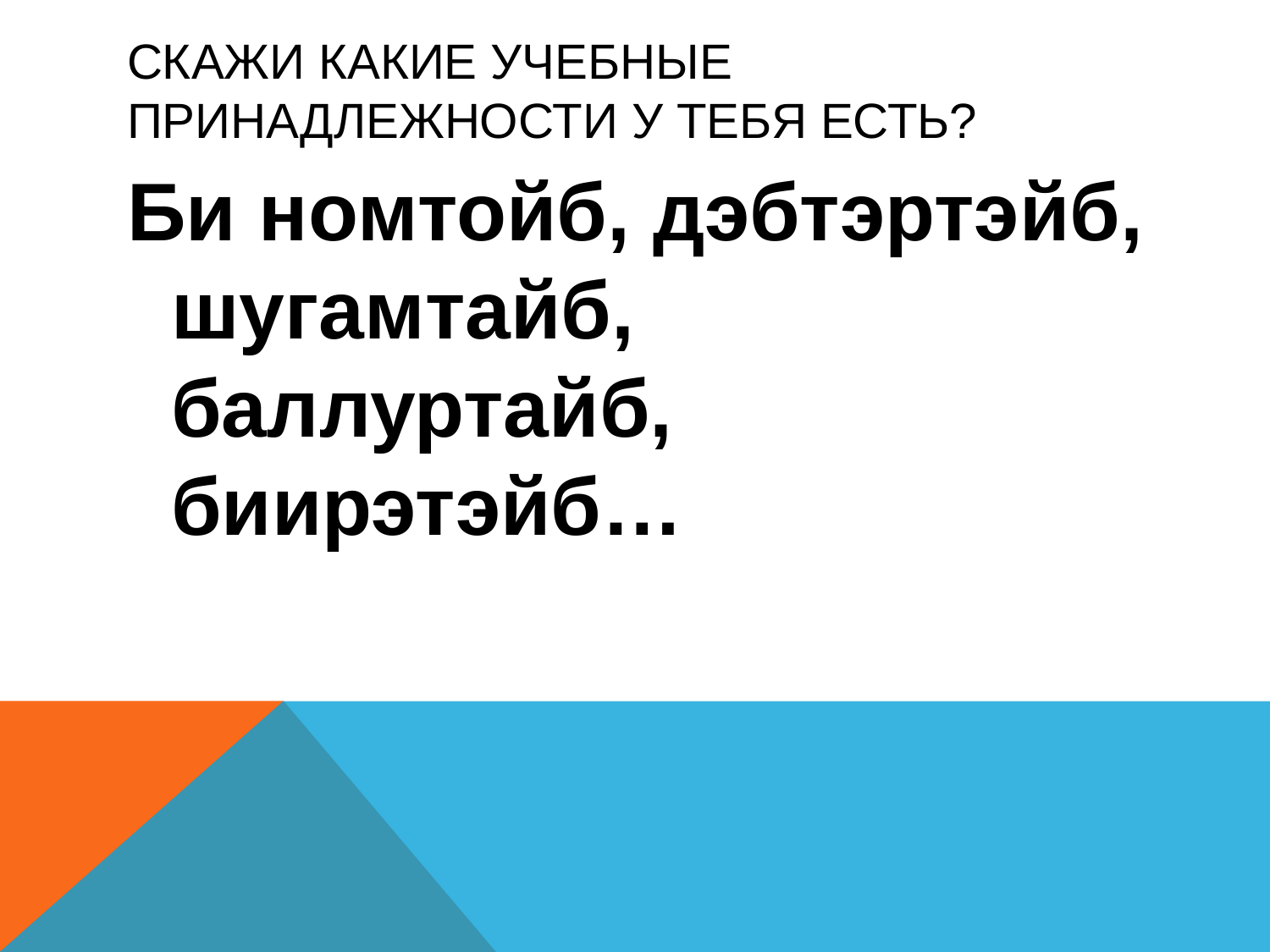

# Скажи какие учебные принадлежности у тебя есть?
Би номтойб, дэбтэртэйб, шугамтайб, баллуртайб, биирэтэйб…